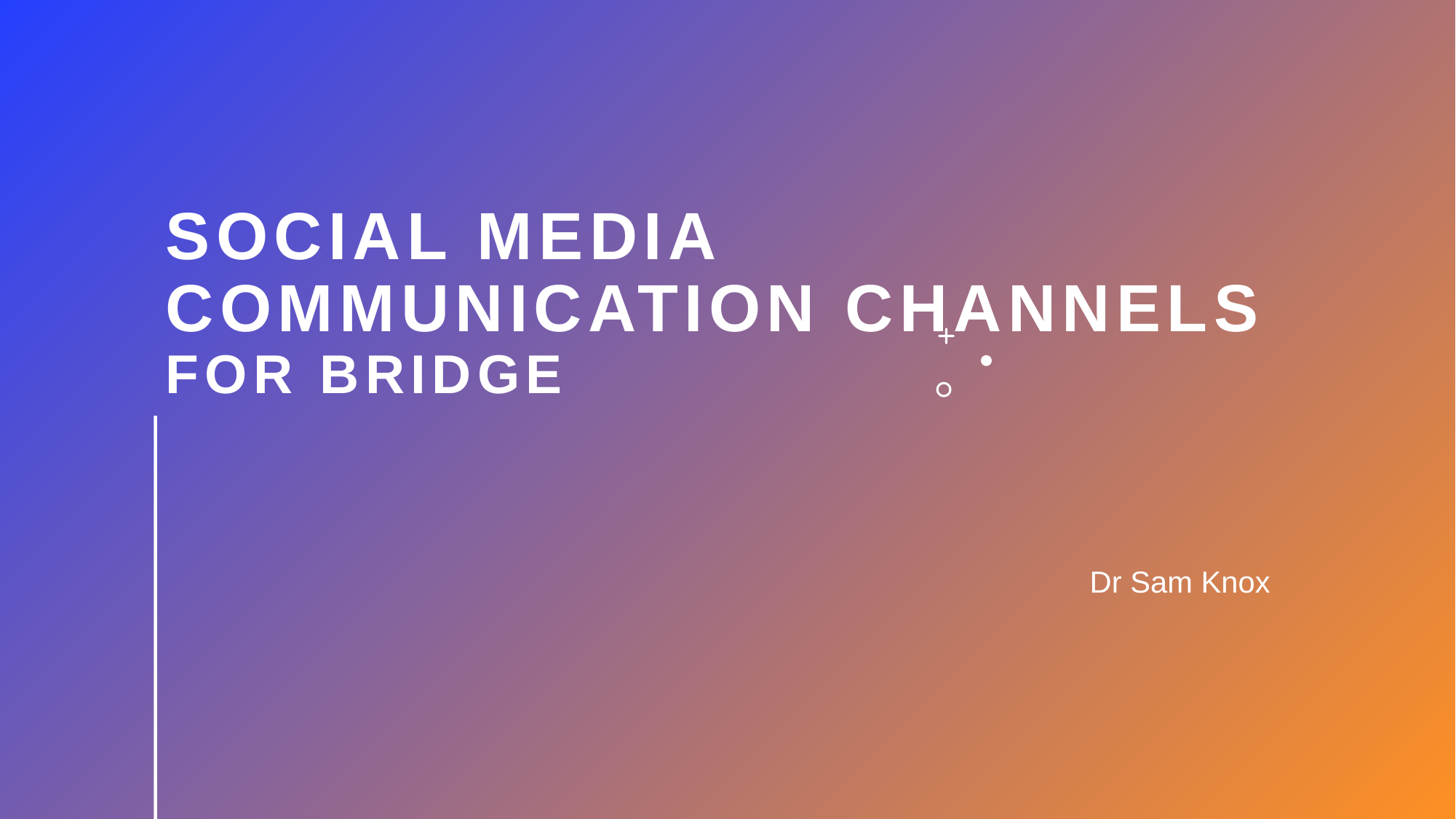

# Social Media Communication Channels for Bridge
Dr Sam Knox